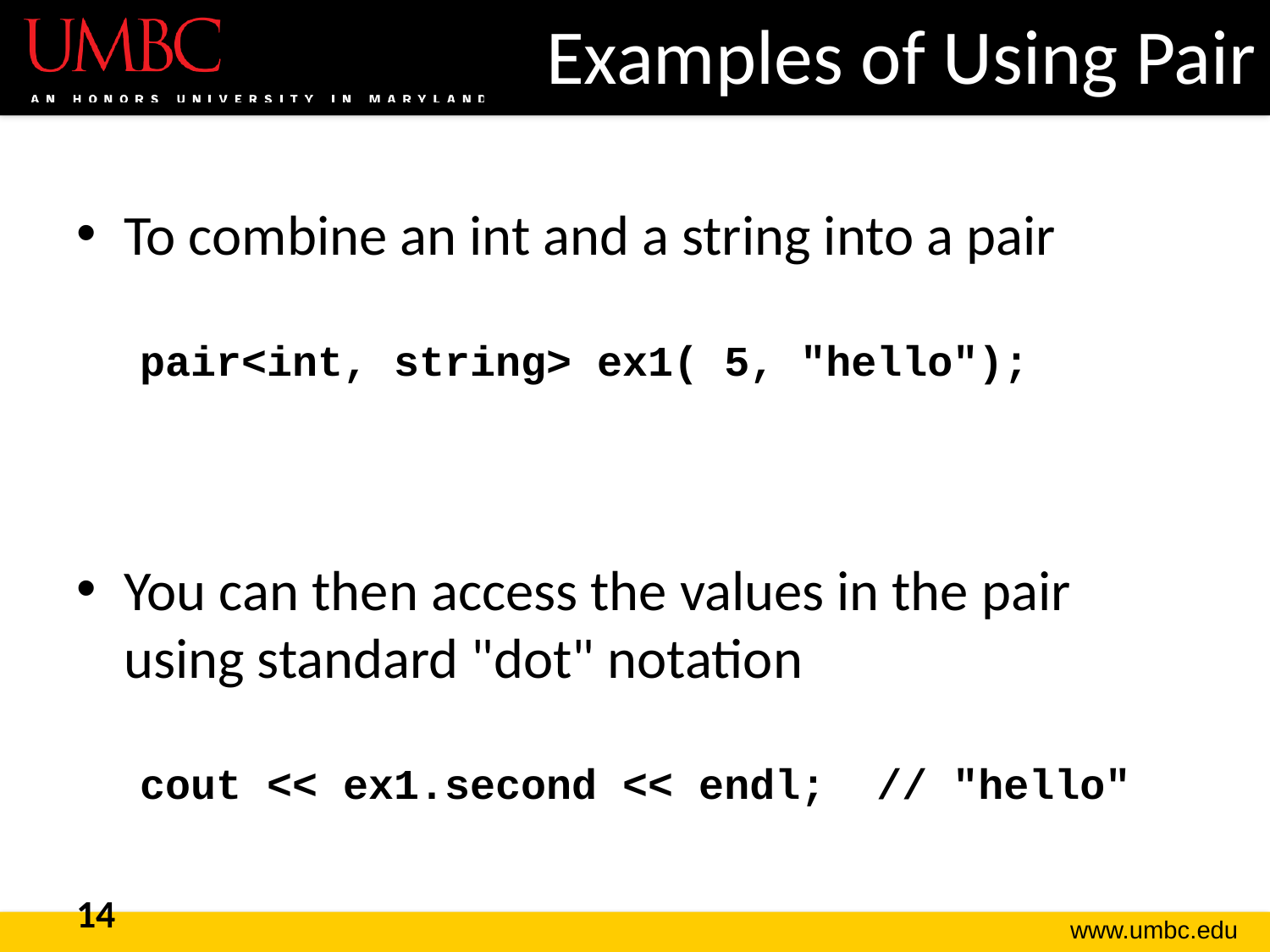

# Examples of Using Pair
To combine an int and a string into a pair

pair<int, string> ex1( 5, "hello");

You can then access the values in the pair using standard "dot" notation

cout << ex1.second << endl;  // "hello"
14